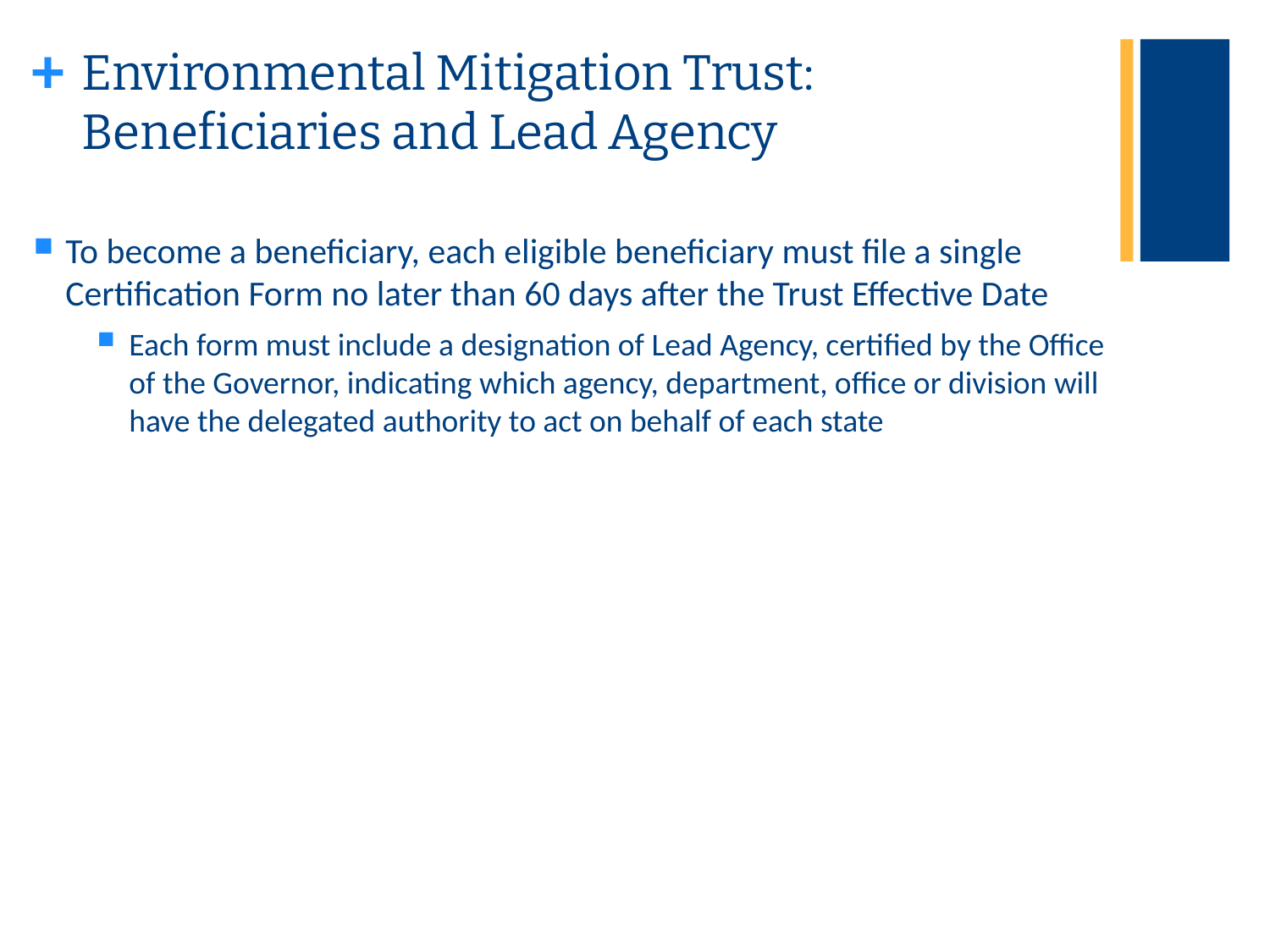

# Environmental Mitigation Trust: Beneficiaries and Lead Agency
To become a beneficiary, each eligible beneficiary must file a single Certification Form no later than 60 days after the Trust Effective Date
Each form must include a designation of Lead Agency, certified by the Office of the Governor, indicating which agency, department, office or division will have the delegated authority to act on behalf of each state